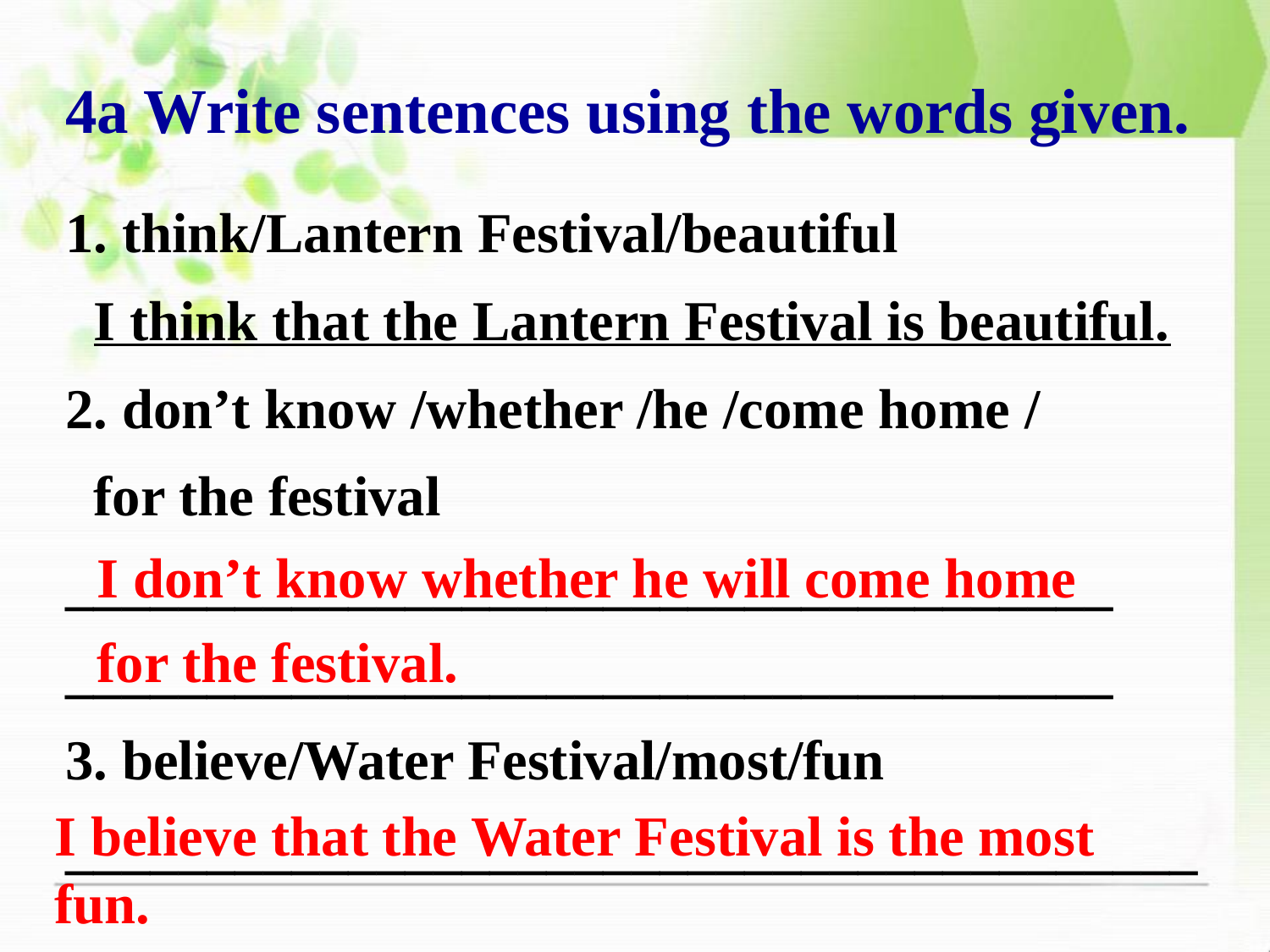

4a Write sentences using the words given.
1. think/Lantern Festival/beautiful
  I think that the Lantern Festival is beautiful.
2. don’t know /whether /he /come home /
  for the festival
_____________________________________
_____________________________________
3. believe/Water Festival/most/fun
________________________________________
I don’t know whether he will come home for the festival.
I believe that the Water Festival is the most fun.